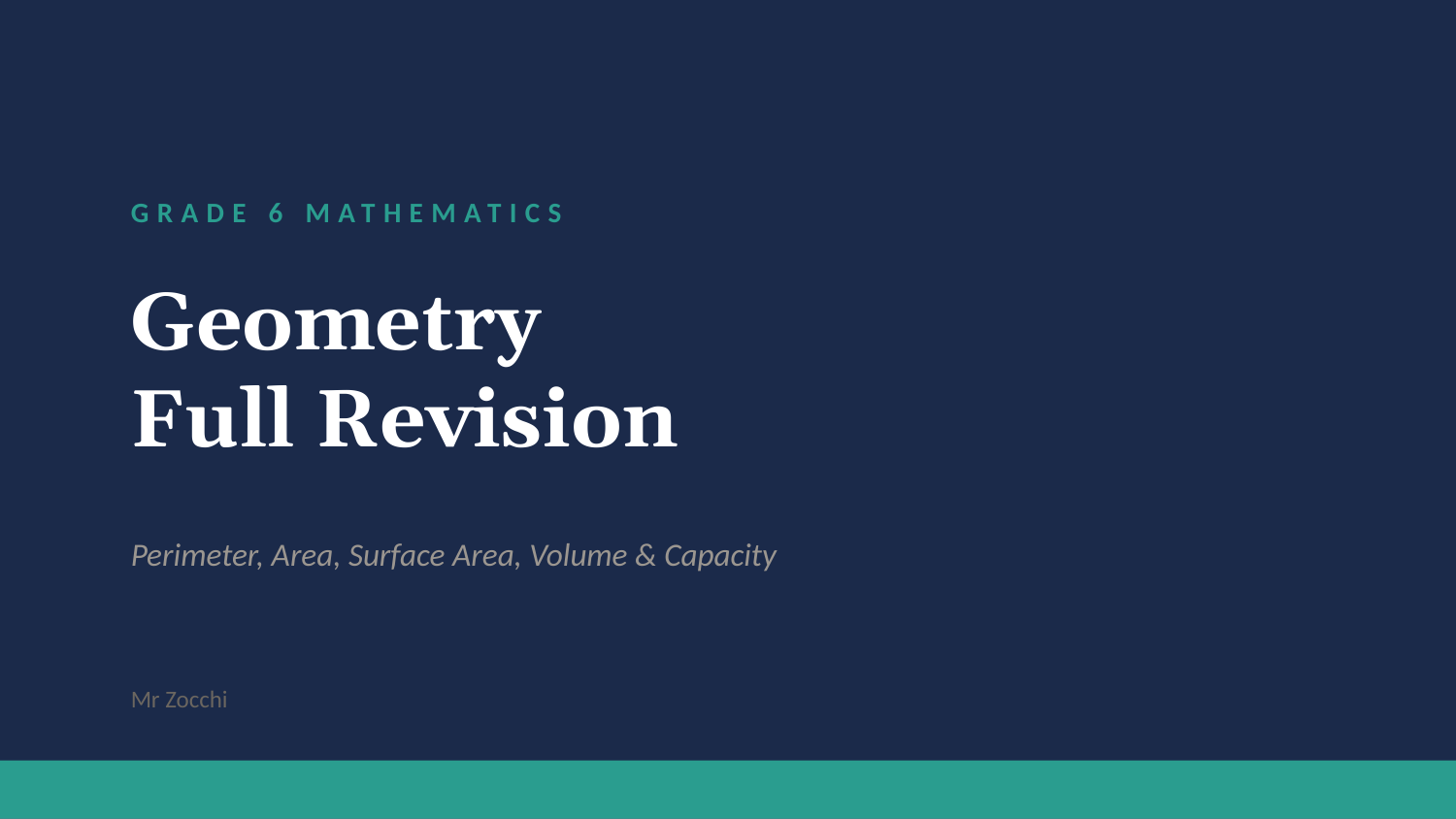

GRADE 6 MATHEMATICS
Geometry
Full Revision
Perimeter, Area, Surface Area, Volume & Capacity
Mr Zocchi